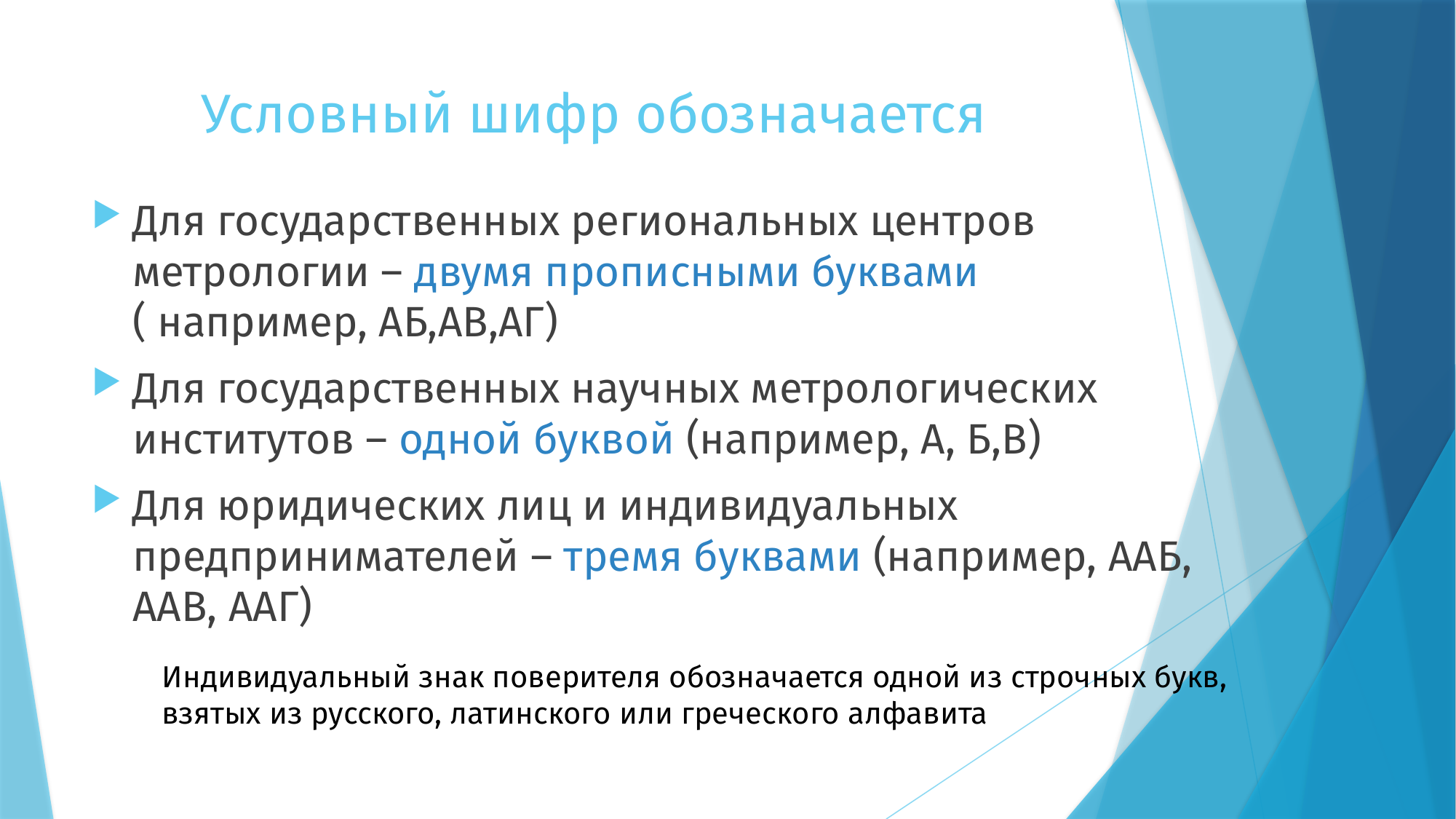

# Условный шифр обозначается
Для государственных региональных центров метрологии – двумя прописными буквами ( например, АБ,АВ,АГ)
Для государственных научных метрологических институтов – одной буквой (например, А, Б,В)
Для юридических лиц и индивидуальных предпринимателей – тремя буквами (например, ААБ, ААВ, ААГ)
Индивидуальный знак поверителя обозначается одной из строчных букв, взятых из русского, латинского или греческого алфавита